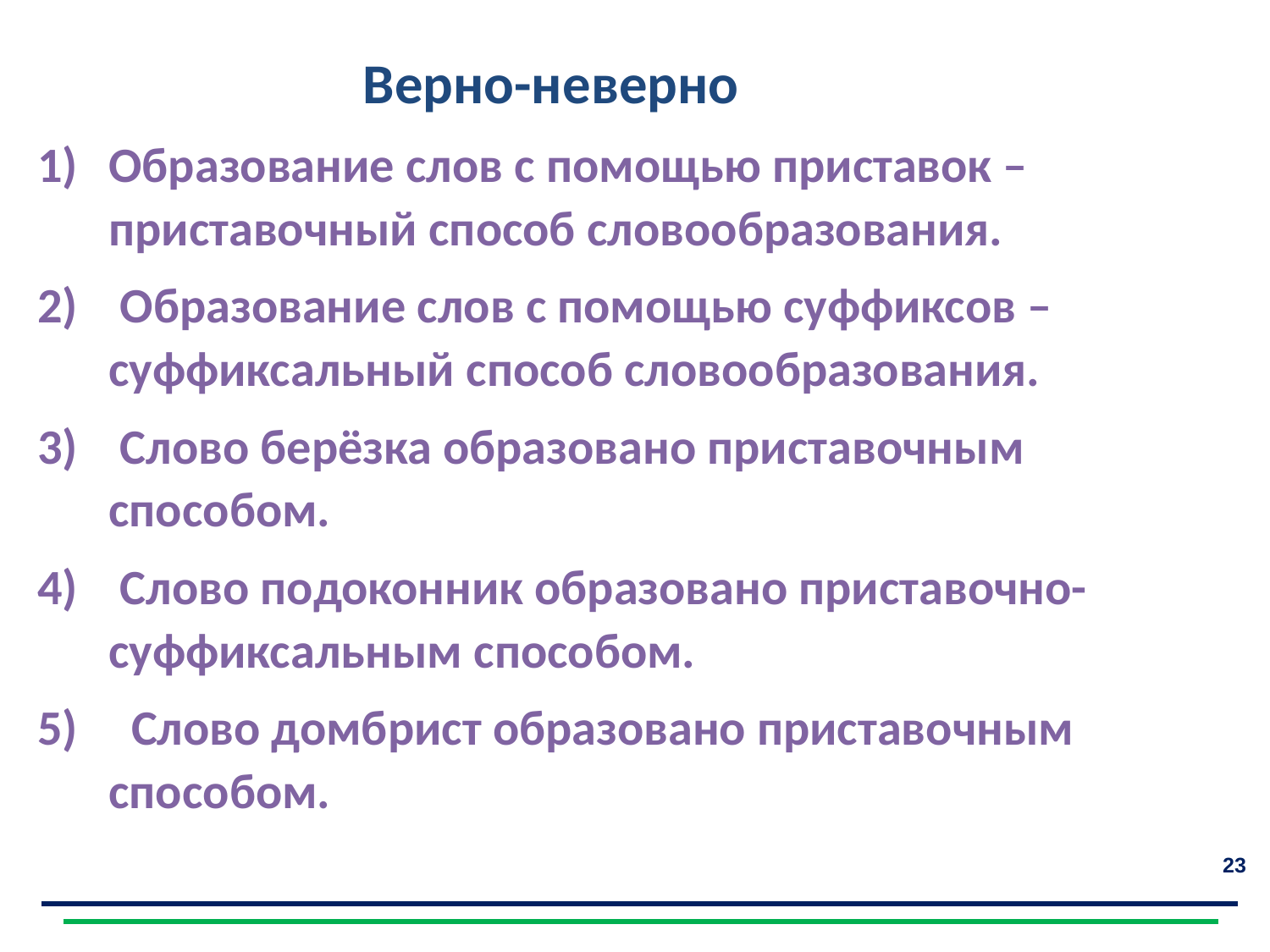

Верно-неверно
Образование слов с помощью приставок – приставочный способ словообразования.
 Образование слов с помощью суффиксов – суффиксальный способ словообразования.
 Слово берёзка образовано приставочным способом.
 Слово подоконник образовано приставочно-суффиксальным способом.
  Слово домбрист образовано приставочным способом.
23